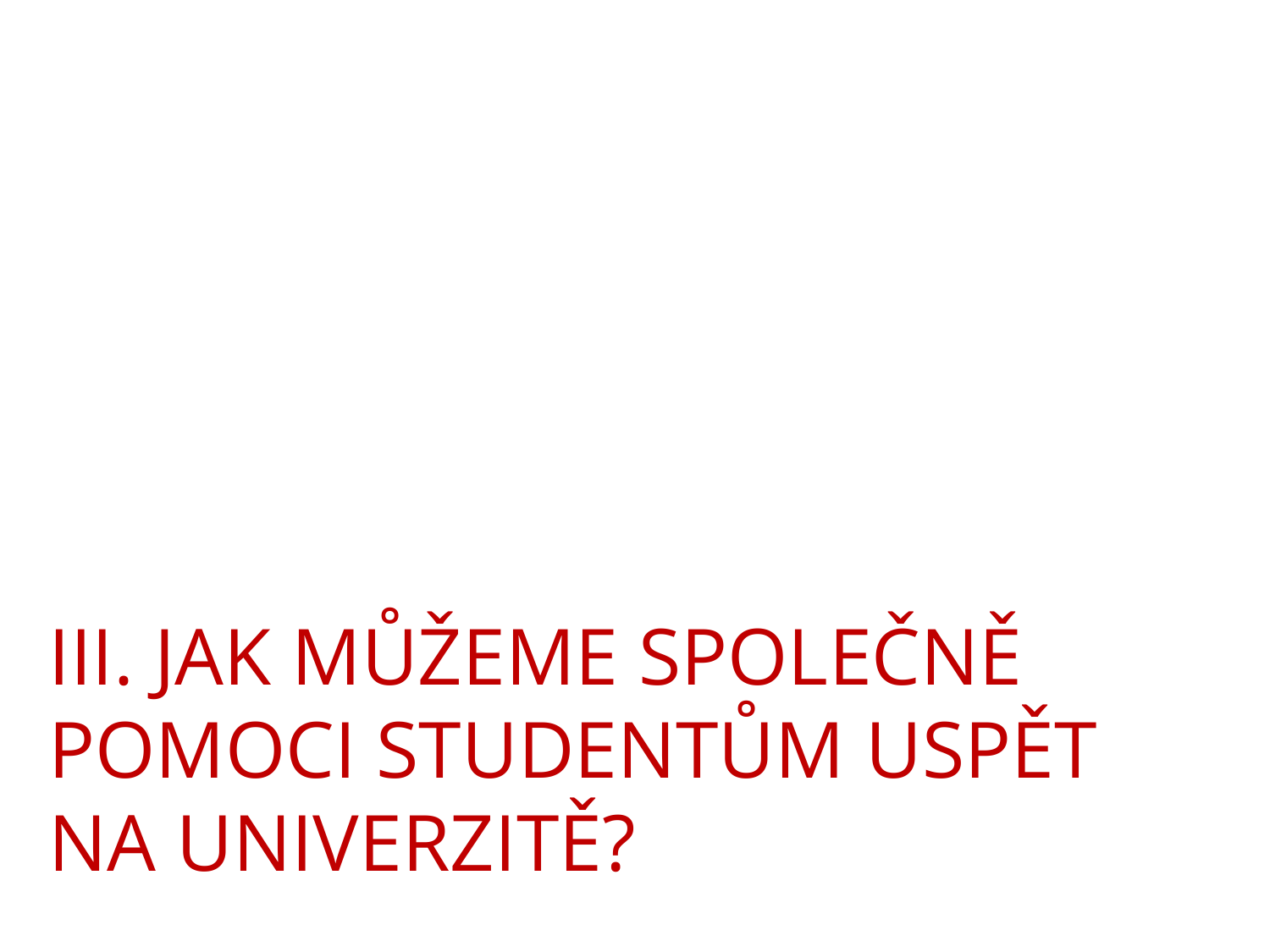

III. JAK MŮŽEME SPOLEČNĚ POMOCI STUDENTŮM USPĚT NA UNIVERZITĚ?